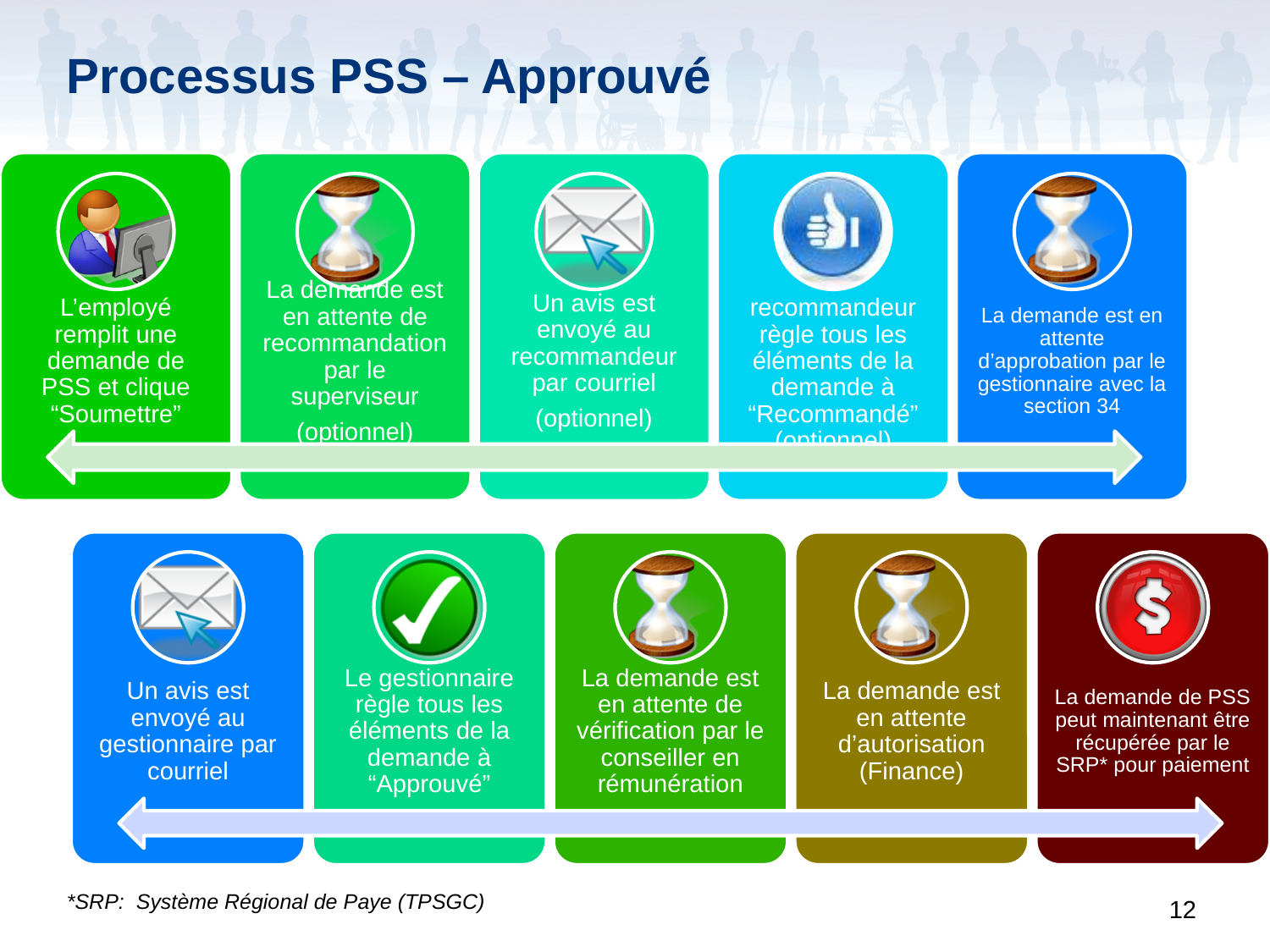

# Processus PSS – Approuvé
L’employé remplit une demande de PSS et clique “Soumettre”
La demande est en attente de recommandation par le superviseur
(optionnel)
Un avis est envoyé au recommandeur par courriel
(optionnel)
Le recommandeur règle tous les éléments de la demande à “Recommandé” (optionnel)
La demande est en attente d’approbation par le gestionnaire avec la section 34
Un avis est envoyé au gestionnaire par courriel
Le gestionnaire règle tous les éléments de la demande à “Approuvé”
La demande est en attente de vérification par le conseiller en rémunération
La demande est en attente d’autorisation (Finance)
La demande de PSS peut maintenant être récupérée par le SRP* pour paiement
*SRP:  Système Régional de Paye (TPSGC)